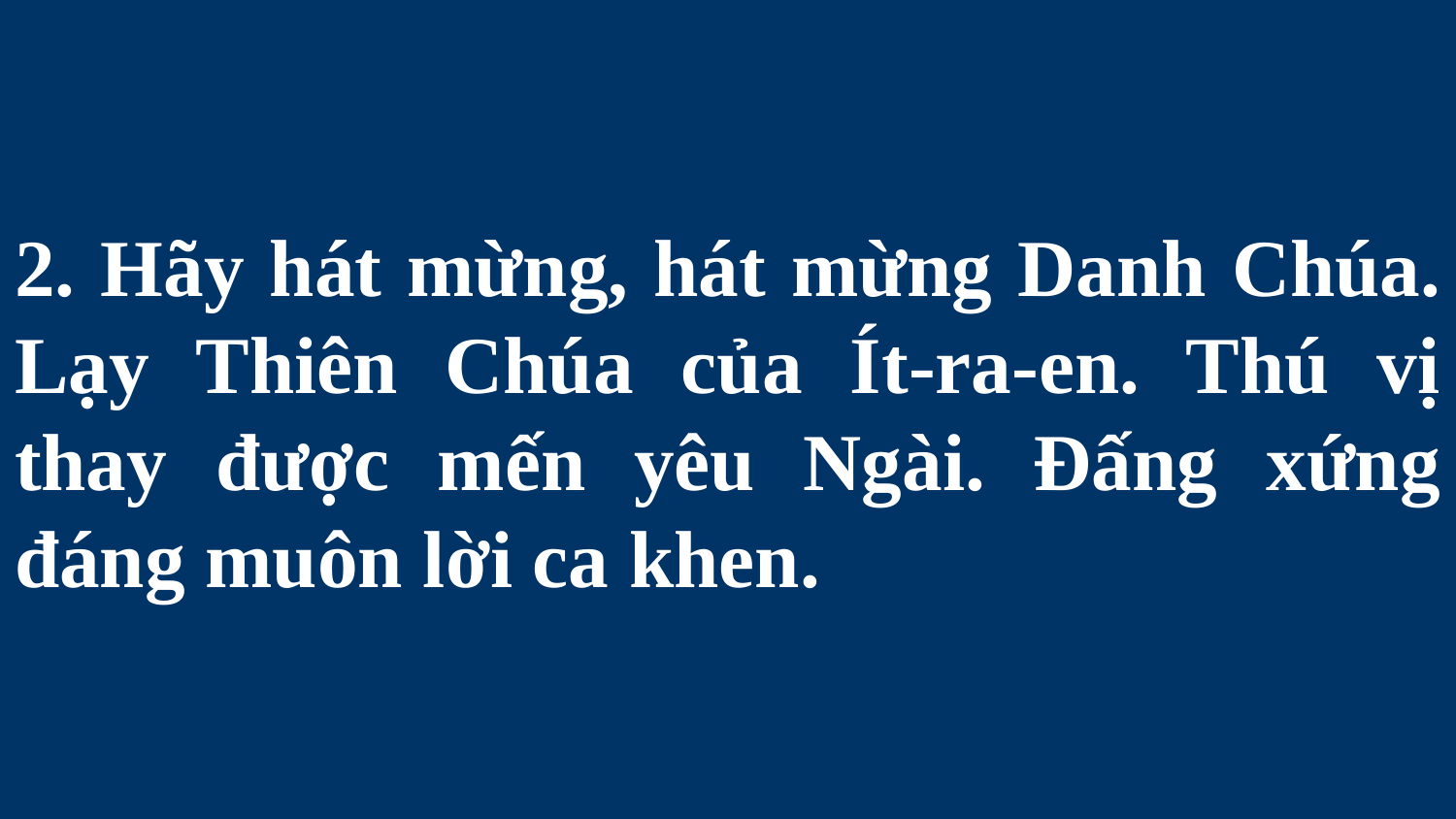

# 2. Hãy hát mừng, hát mừng Danh Chúa. Lạy Thiên Chúa của Ít-ra-en. Thú vị thay được mến yêu Ngài. Đấng xứng đáng muôn lời ca khen.